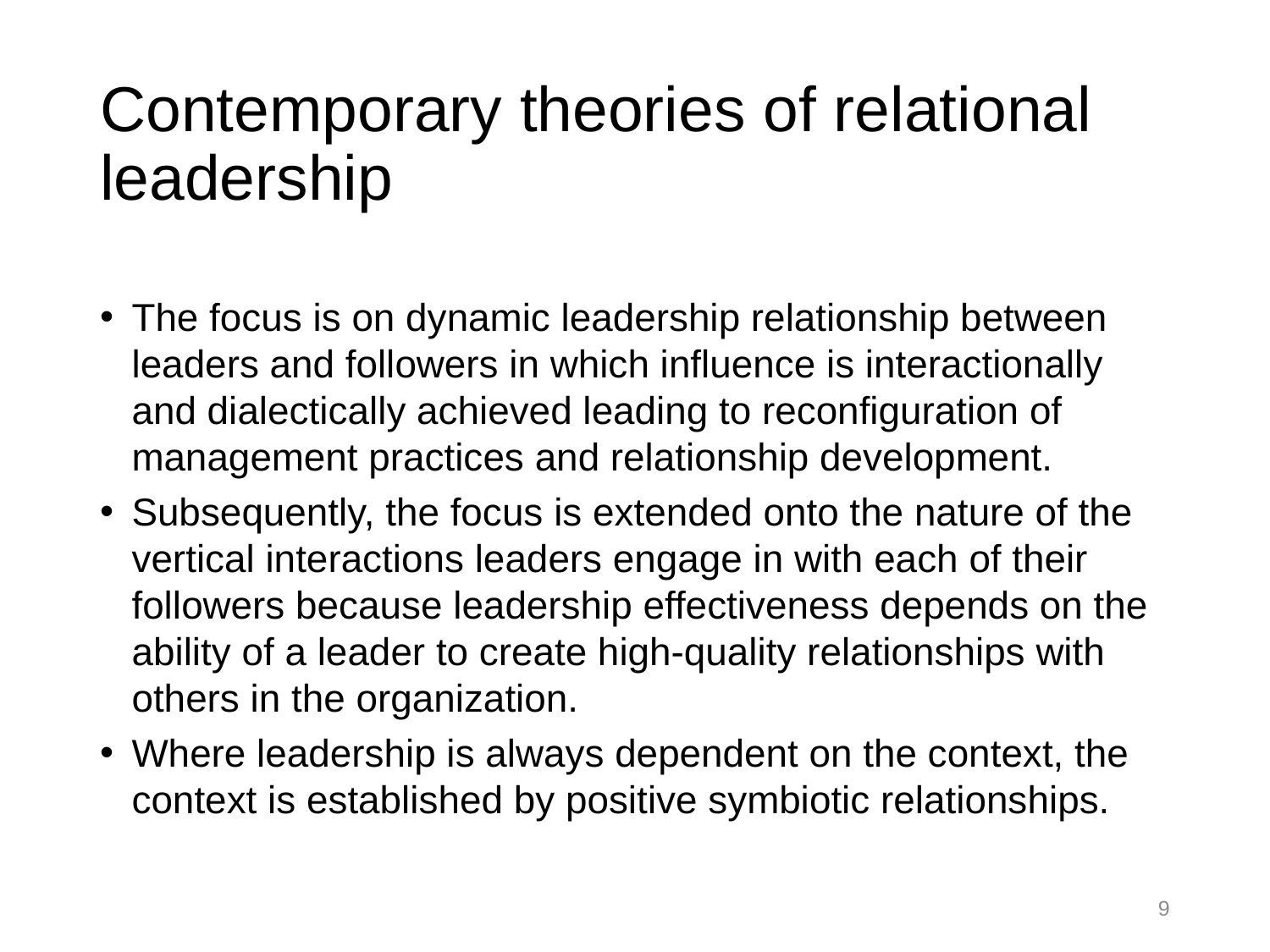

# Contemporary theories of relational leadership
The focus is on dynamic leadership relationship between leaders and followers in which influence is interactionally and dialectically achieved leading to reconfiguration of management practices and relationship development.
Subsequently, the focus is extended onto the nature of the vertical interactions leaders engage in with each of their followers because leadership effectiveness depends on the ability of a leader to create high-quality relationships with others in the organization.
Where leadership is always dependent on the context, the context is established by positive symbiotic relationships.
9